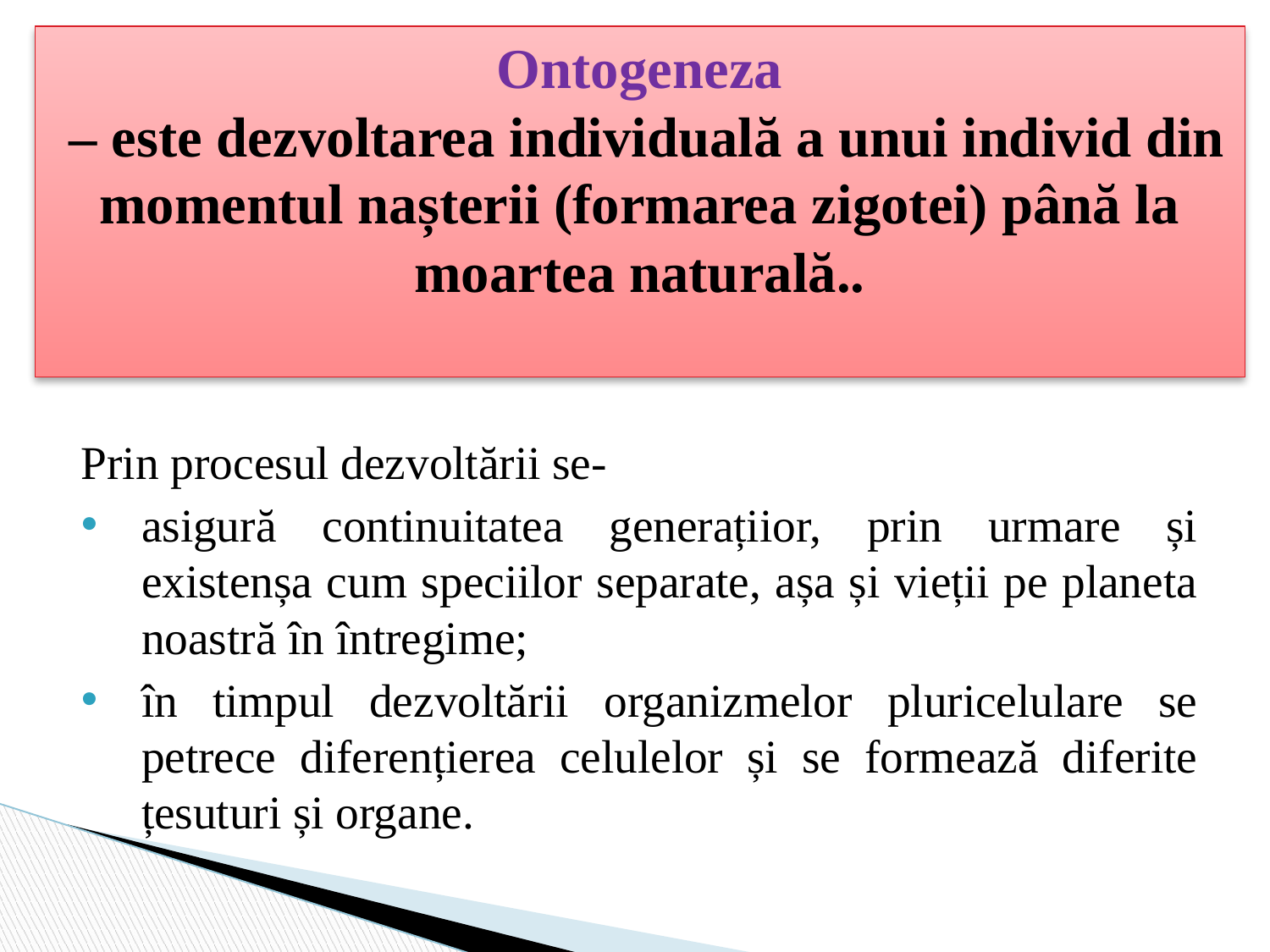

Оntogeneza
 – este dezvoltarea individuală a unui individ din momentul nașterii (formarea zigotei) până la moartea naturală..

Prin procesul dezvoltării se-
asigură continuitatea generațiior, prin urmare șі existenșa cum speciilor separate, așa și vieții pe planeta noastră în întregime;
în timpul dezvoltării organizmelor pluricelulare se petrece diferențierea celulelor și se formează diferite țesuturi și organe.